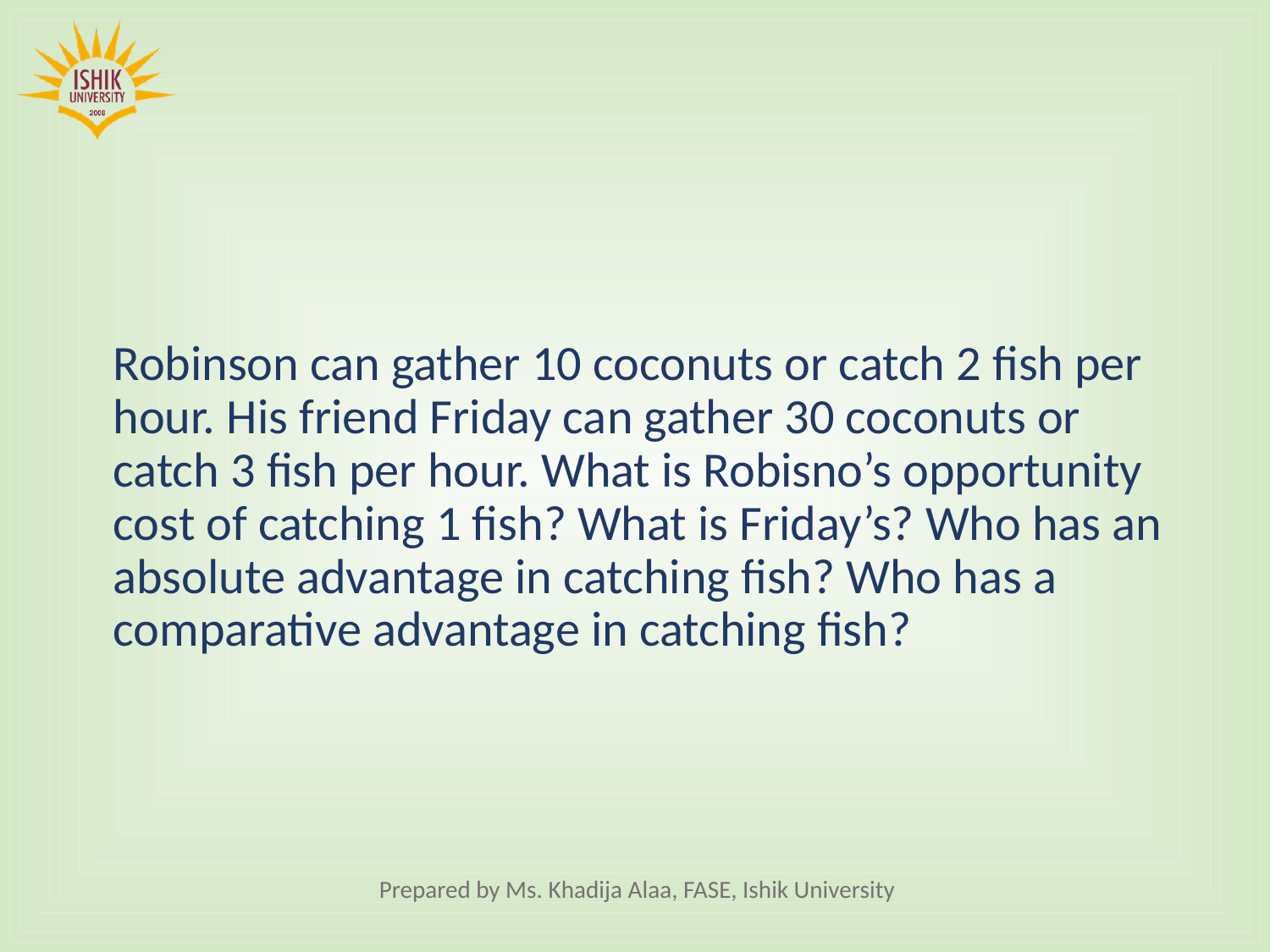

Robinson can gather 10 coconuts or catch 2 fish per hour. His friend Friday can gather 30 coconuts or catch 3 fish per hour. What is Robisno’s opportunity cost of catching 1 fish? What is Friday’s? Who has an absolute advantage in catching fish? Who has a comparative advantage in catching fish?
Prepared by Ms. Khadija Alaa, FASE, Ishik University